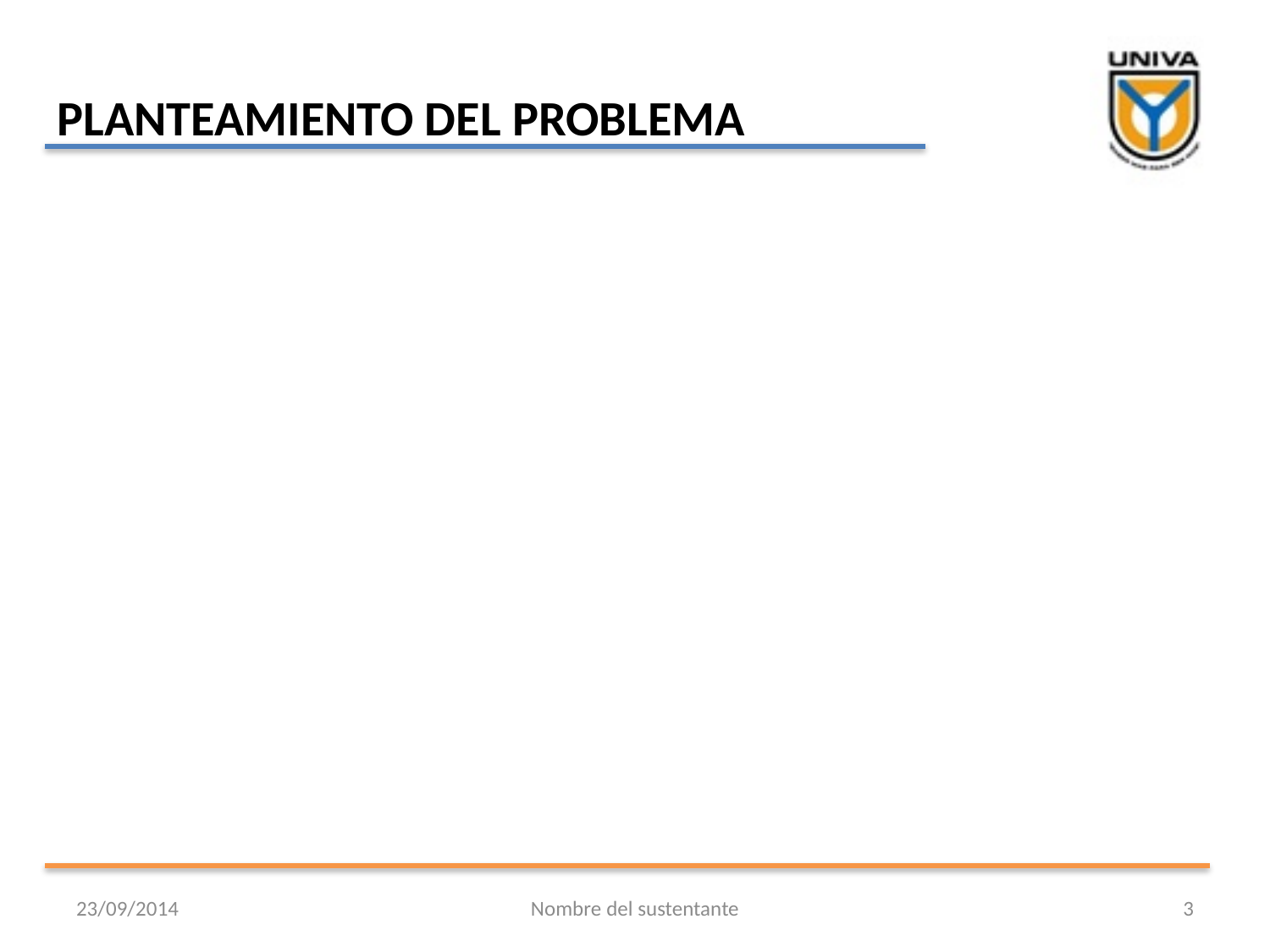

PLANTEAMIENTO DEL PROBLEMA
23/09/2014
Nombre del sustentante
3